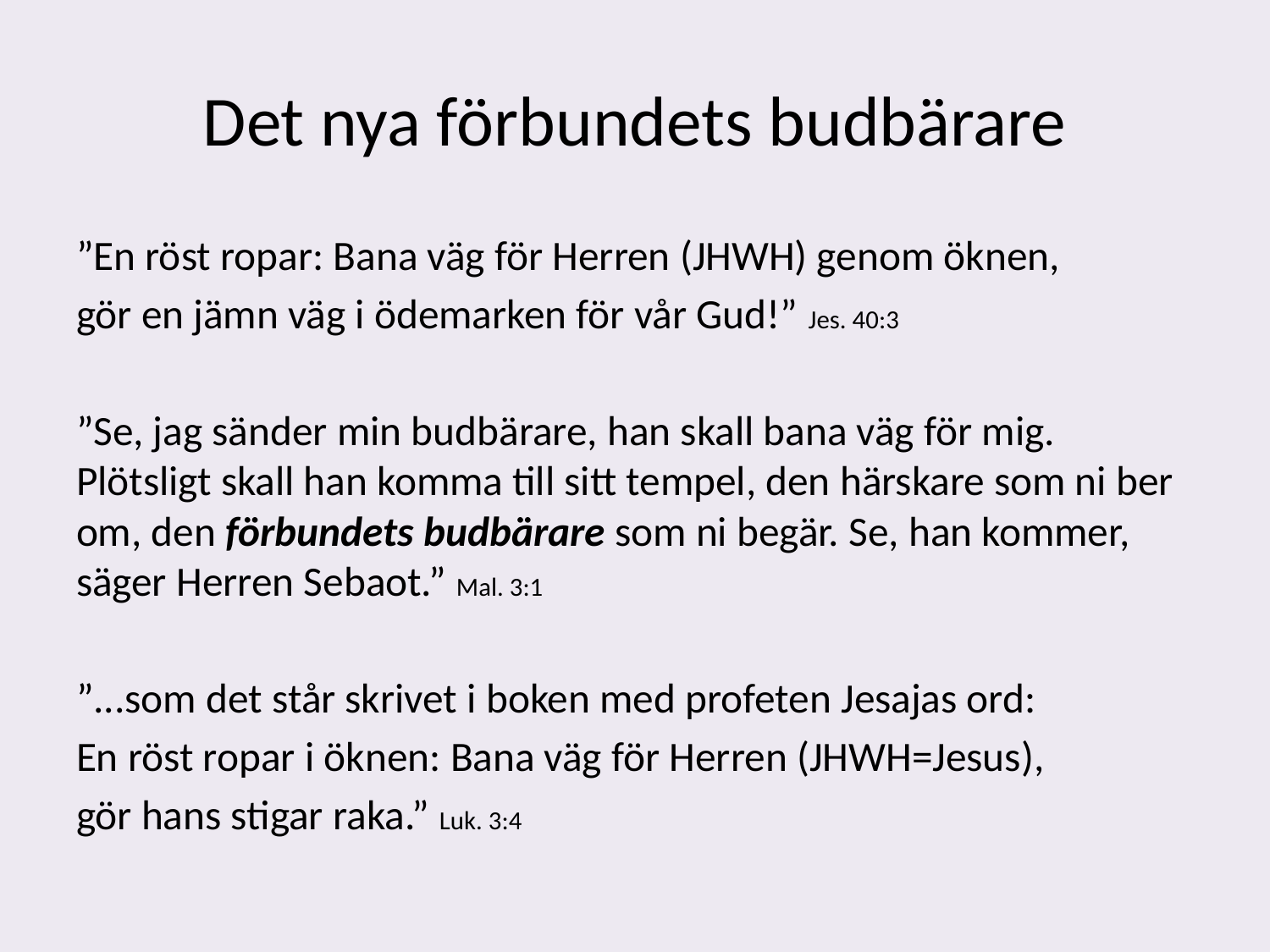

# Det nya förbundets budbärare
”En röst ropar: Bana väg för Herren (JHWH) genom öknen,
gör en jämn väg i ödemarken för vår Gud!” Jes. 40:3

”Se, jag sänder min budbärare, han skall bana väg för mig. Plötsligt skall han komma till sitt tempel, den härskare som ni ber om, den förbundets budbärare som ni begär. Se, han kommer, säger Herren Sebaot.” Mal. 3:1

”...som det står skrivet i boken med profeten Jesajas ord:
En röst ropar i öknen: Bana väg för Herren (JHWH=Jesus),
gör hans stigar raka.” Luk. 3:4